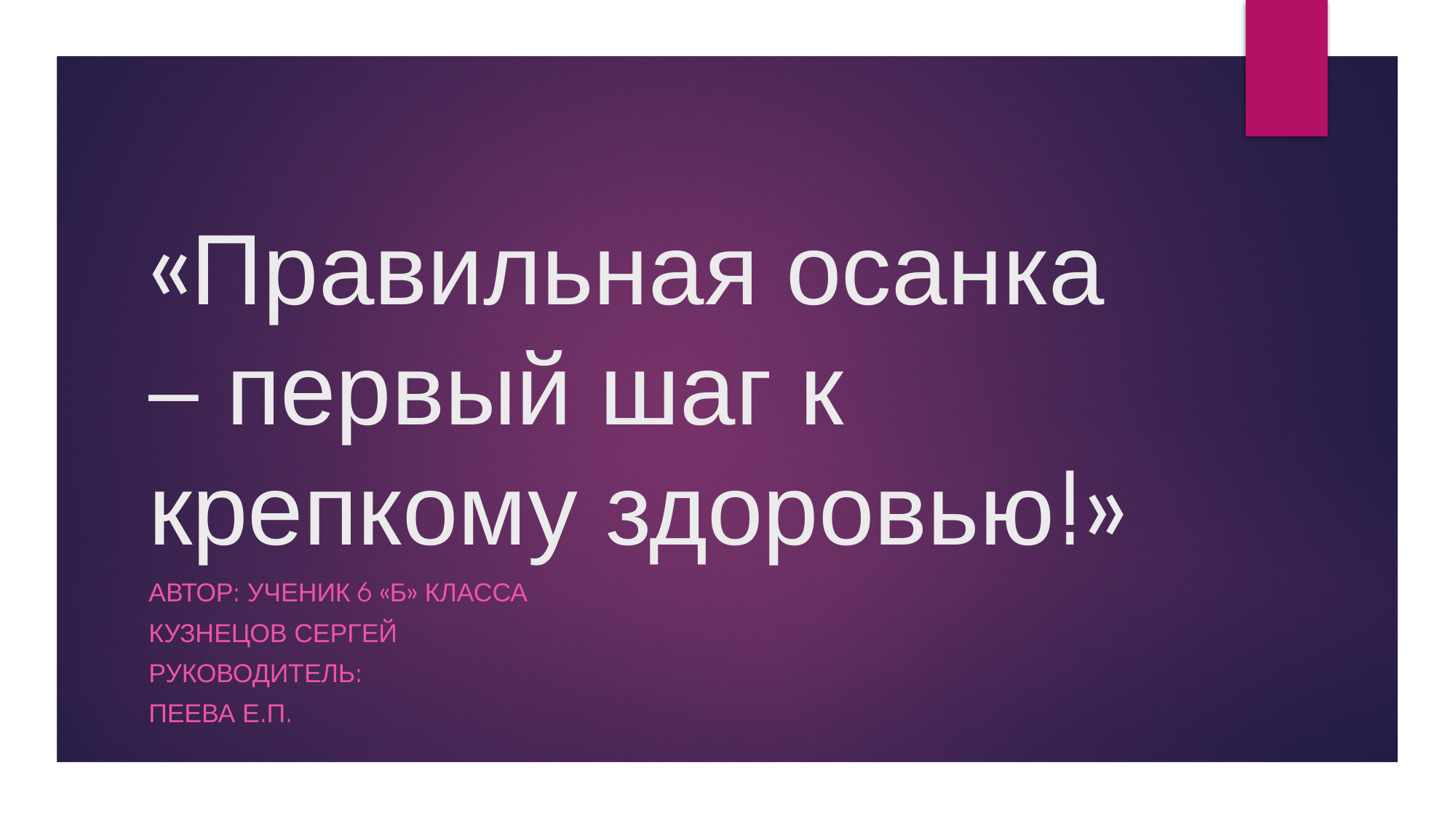

# «Правильная осанка – первый шаг к крепкому здоровью!»
Автор: ученик 6 «Б» класса
Кузнецов Сергей
Руководитель:
Пеева Е.П.